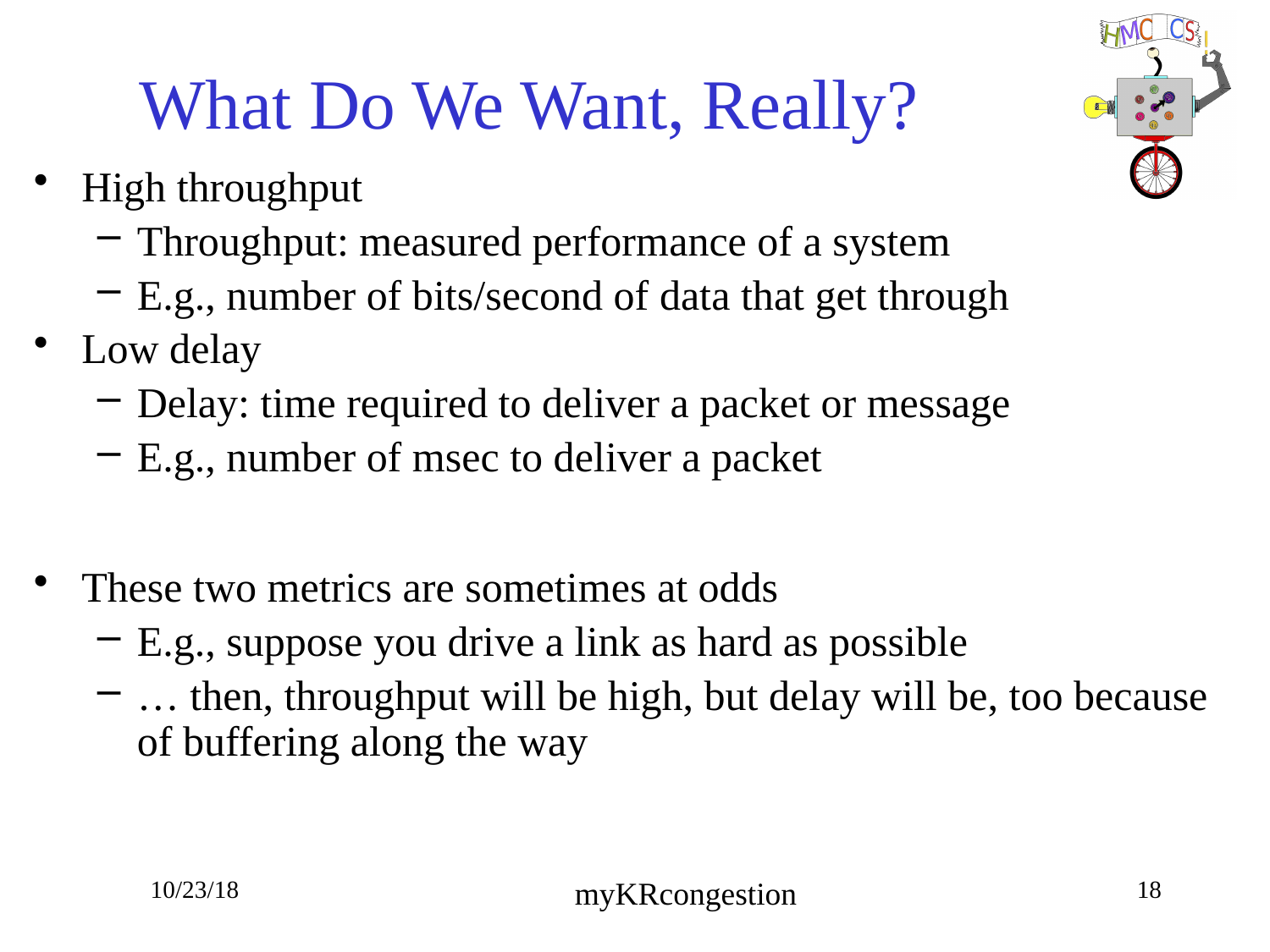

# What Do We Want, Really?
High throughput
Throughput: measured performance of a system
E.g., number of bits/second of data that get through
Low delay
Delay: time required to deliver a packet or message
E.g., number of msec to deliver a packet

These two metrics are sometimes at odds
E.g., suppose you drive a link as hard as possible
… then, throughput will be high, but delay will be, too because of buffering along the way
10/23/18
18